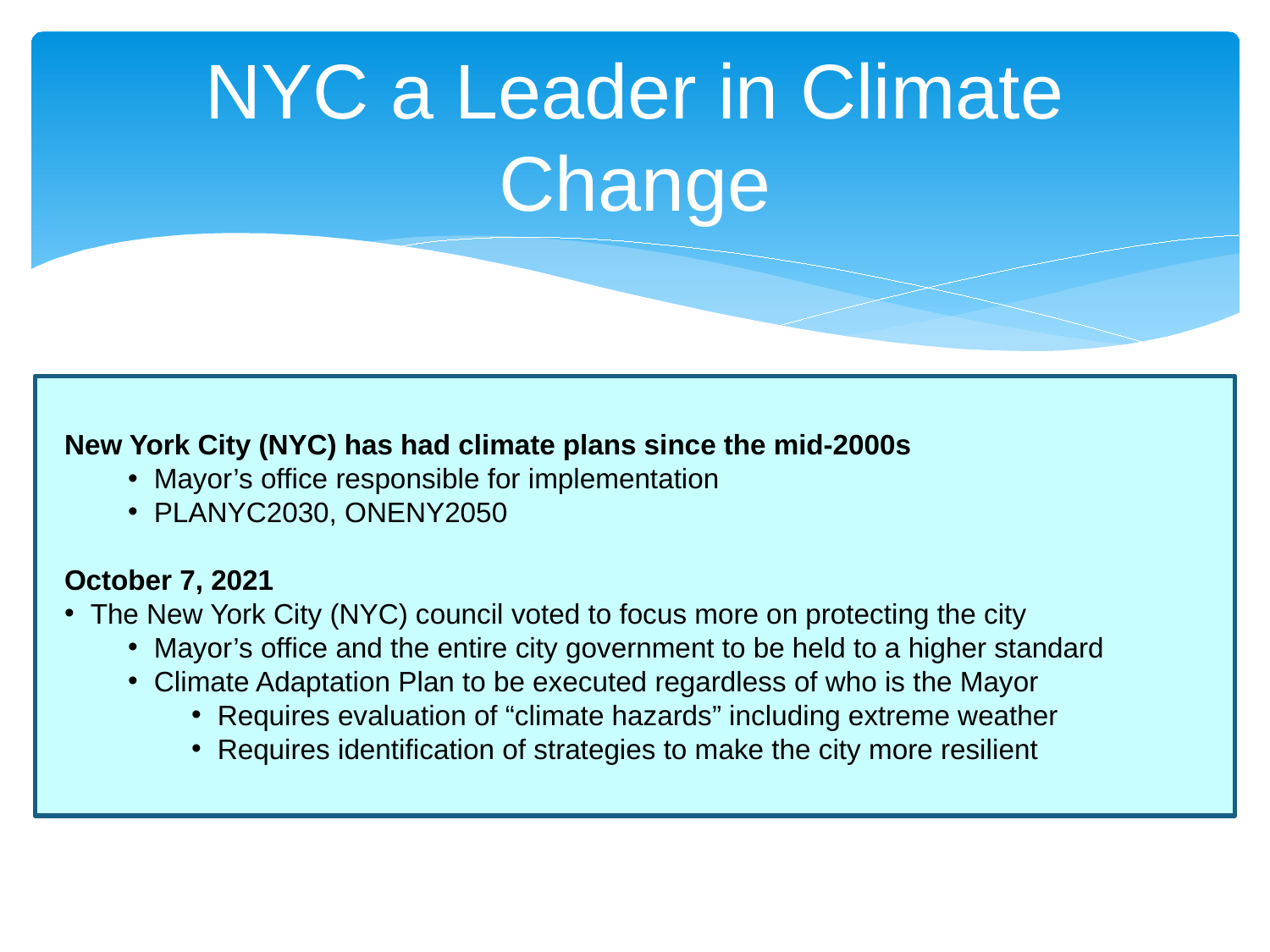

# NYC a Leader in Climate Change

New York City (NYC) has had climate plans since the mid-2000s
Mayor’s office responsible for implementation
PLANYC2030, ONENY2050

October 7, 2021
The New York City (NYC) council voted to focus more on protecting the city
Mayor’s office and the entire city government to be held to a higher standard
Climate Adaptation Plan to be executed regardless of who is the Mayor
Requires evaluation of “climate hazards” including extreme weather
Requires identification of strategies to make the city more resilient